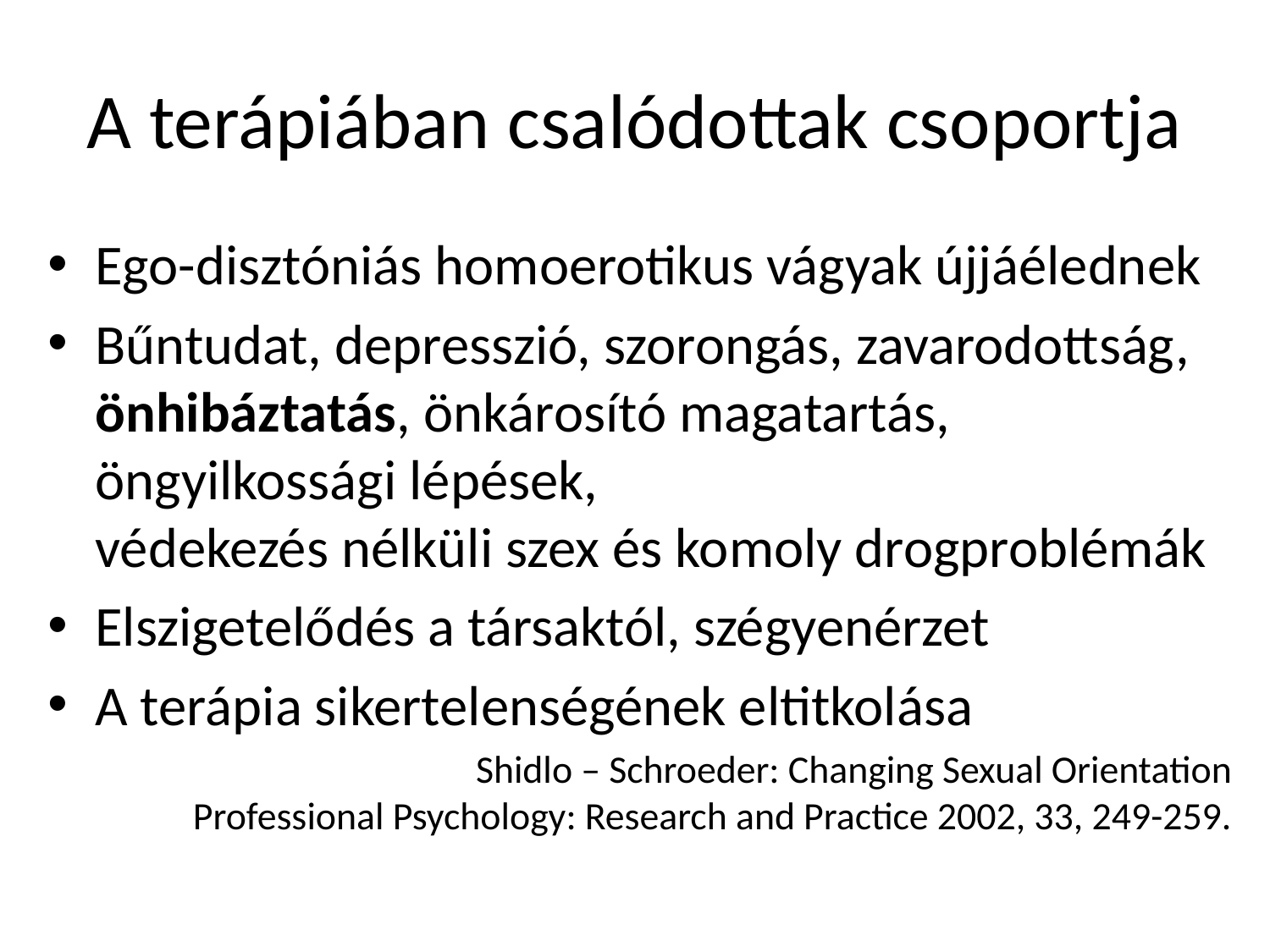

# A terápiában csalódottak csoportja
Ego-disztóniás homoerotikus vágyak újjáélednek
Bűntudat, depresszió, szorongás, zavarodottság, önhibáztatás, önkárosító magatartás, öngyilkossági lépések,
védekezés nélküli szex és komoly drogproblémák
Elszigetelődés a társaktól, szégyenérzet
A terápia sikertelenségének eltitkolása
Shidlo – Schroeder: Changing Sexual Orientation
Professional Psychology: Research and Practice 2002, 33, 249-259.